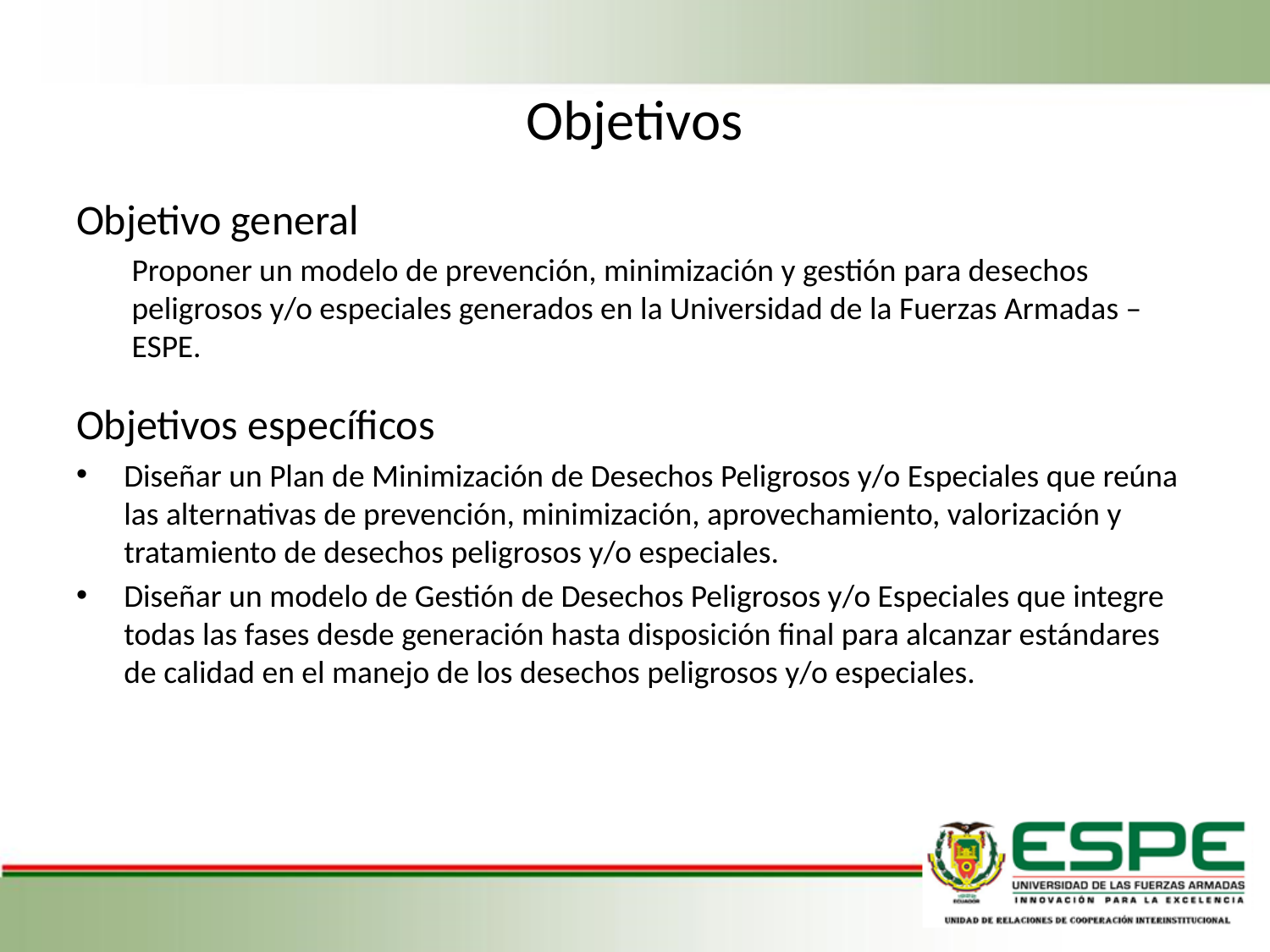

# Objetivos
Objetivo general
Proponer un modelo de prevención, minimización y gestión para desechos peligrosos y/o especiales generados en la Universidad de la Fuerzas Armadas – ESPE.
Objetivos específicos
Diseñar un Plan de Minimización de Desechos Peligrosos y/o Especiales que reúna las alternativas de prevención, minimización, aprovechamiento, valorización y tratamiento de desechos peligrosos y/o especiales.
Diseñar un modelo de Gestión de Desechos Peligrosos y/o Especiales que integre todas las fases desde generación hasta disposición final para alcanzar estándares de calidad en el manejo de los desechos peligrosos y/o especiales.